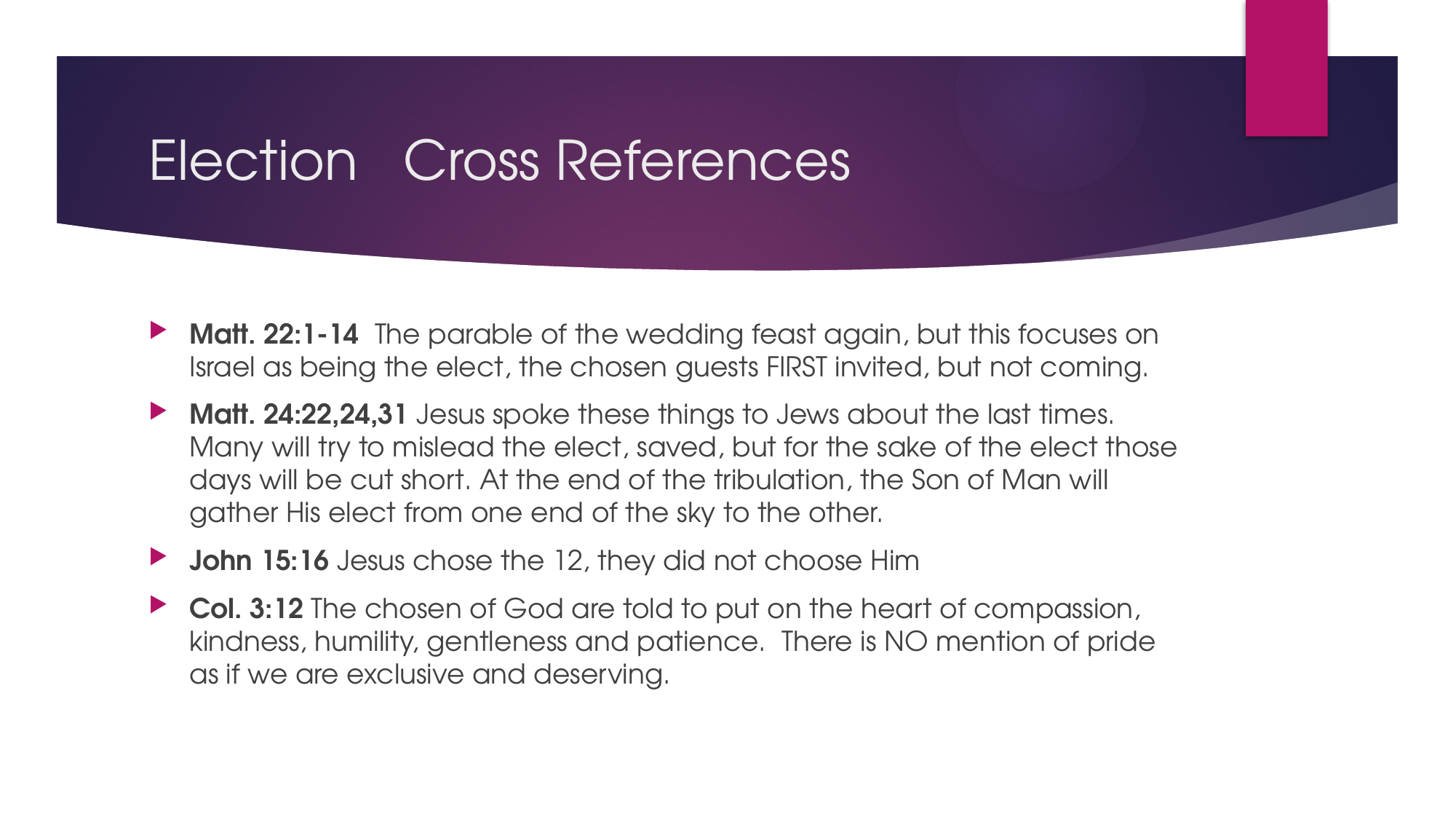

# Election   Cross References
Matt. 22:1-14  The parable of the wedding feast again, but this focuses on Israel as being the elect, the chosen guests FIRST invited, but not coming.
Matt. 24:22,24,31 Jesus spoke these things to Jews about the last times. Many will try to mislead the elect, saved, but for the sake of the elect those days will be cut short. At the end of the tribulation, the Son of Man will gather His elect from one end of the sky to the other.
John 15:16 Jesus chose the 12, they did not choose Him
Col. 3:12 The chosen of God are told to put on the heart of compassion, kindness, humility, gentleness and patience.  There is NO mention of pride as if we are exclusive and deserving.